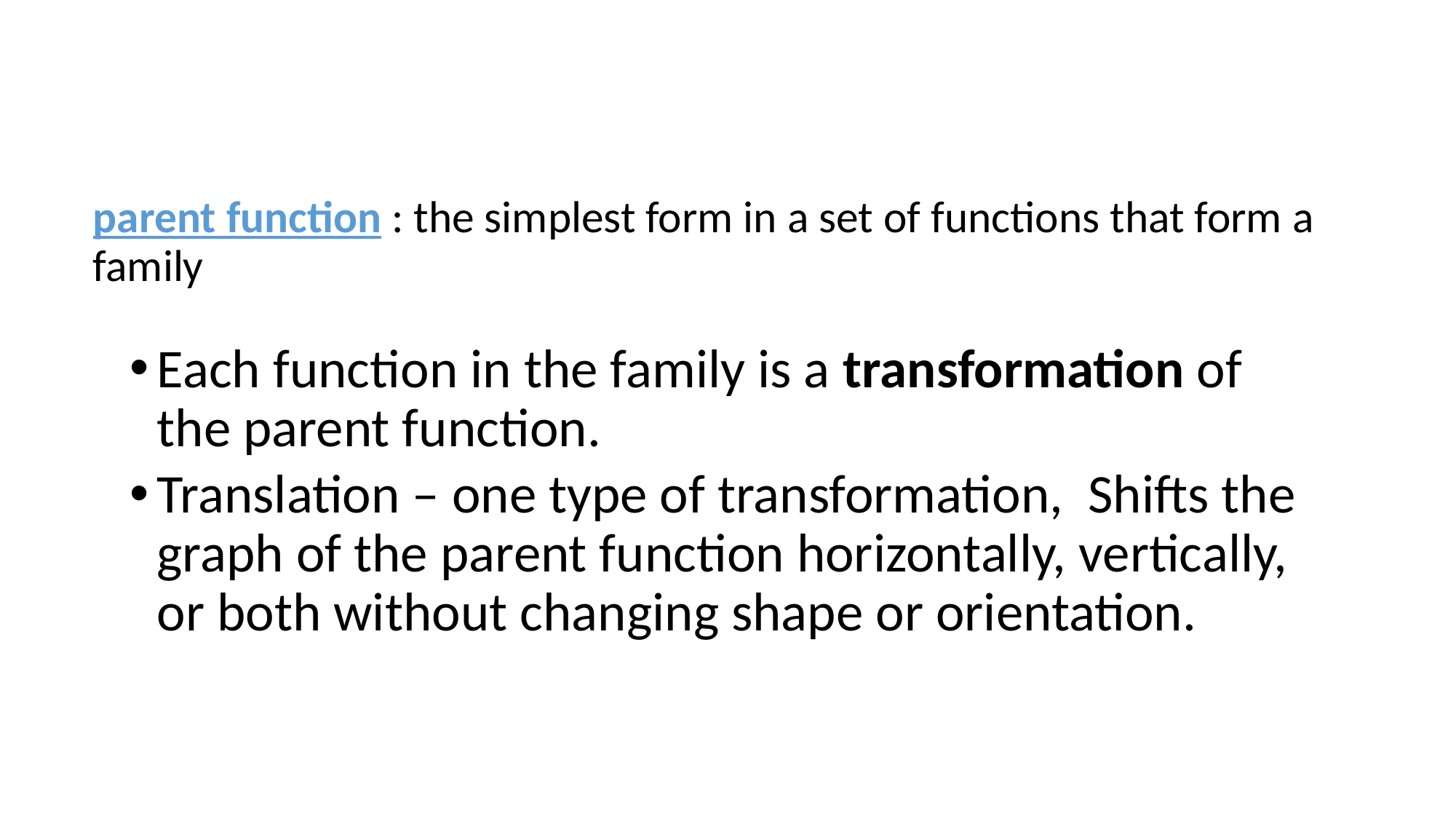

# parent function : the simplest form in a set of functions that form a family
Each function in the family is a transformation of the parent function.
Translation – one type of transformation,  Shifts the graph of the parent function horizontally, vertically, or both without changing shape or orientation.